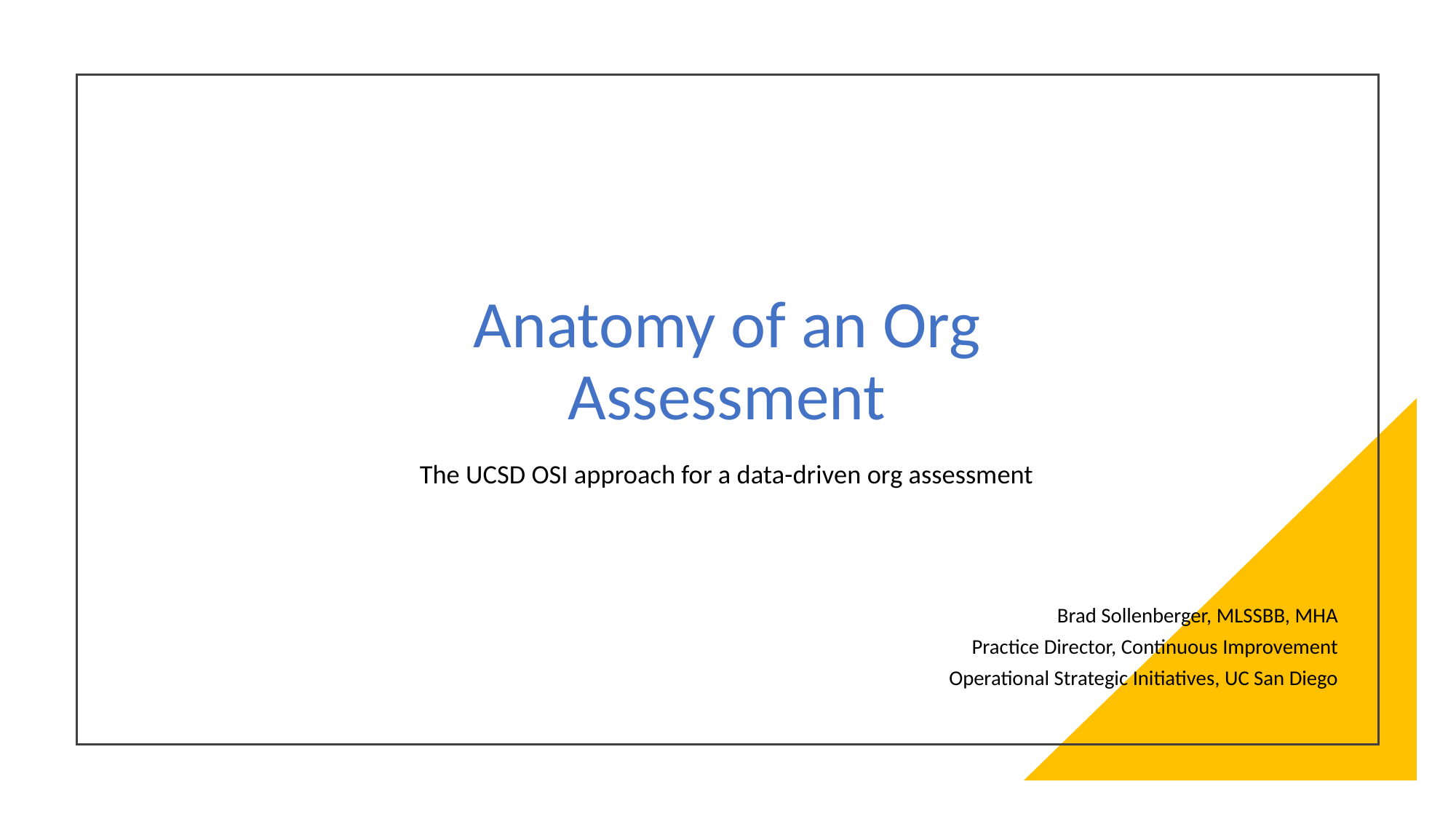

# Anatomy of an Org Assessment

The UCSD OSI approach for a data-driven org assessment
Brad Sollenberger, MLSSBB, MHA
Practice Director, Continuous Improvement
Operational Strategic Initiatives, UC San Diego